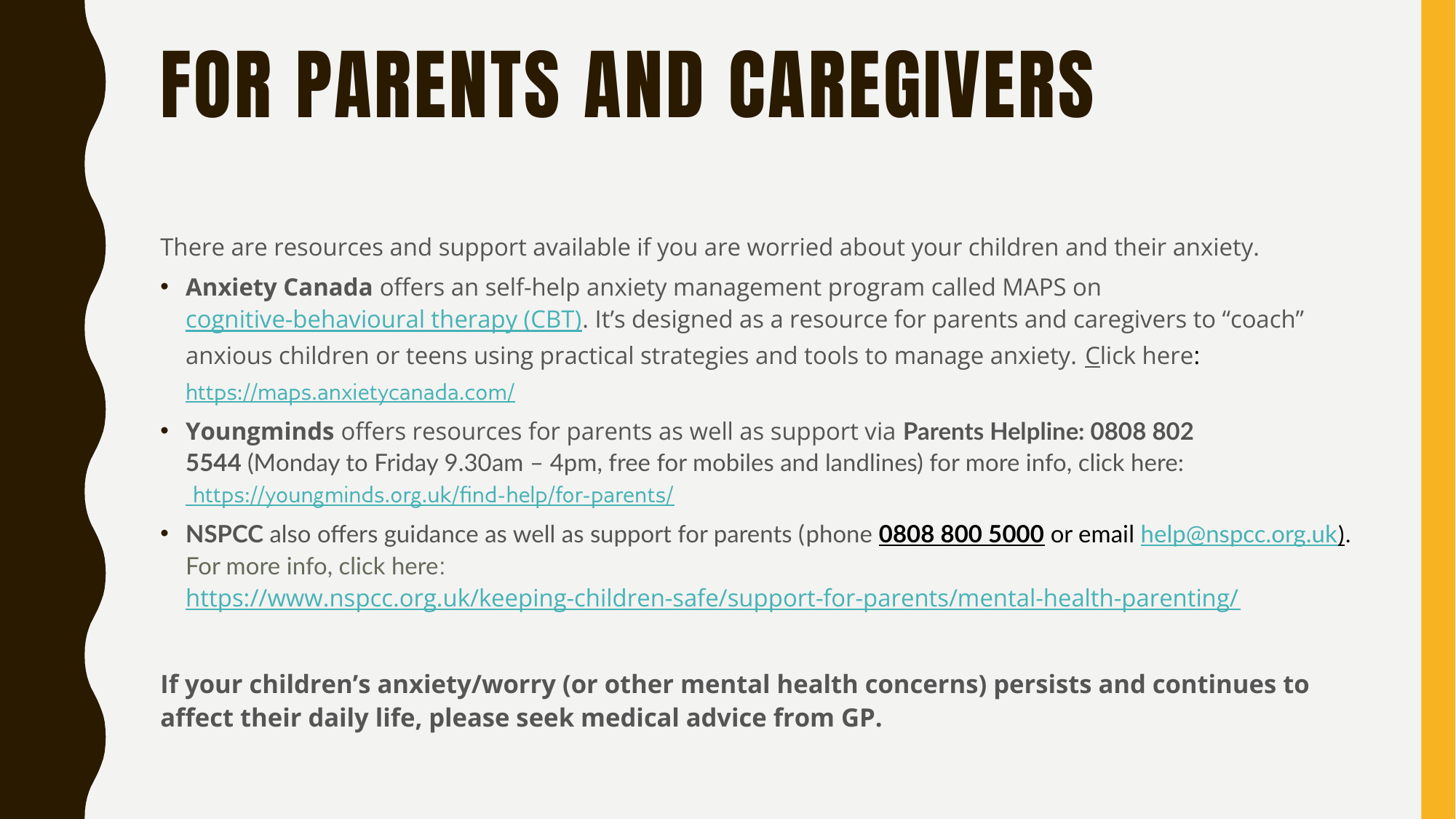

# For Parents and Caregivers
There are resources and support available if you are worried about your children and their anxiety.
Anxiety Canada offers an self-help anxiety management program called MAPS on cognitive-behavioural therapy (CBT). It’s designed as a resource for parents and caregivers to “coach” anxious children or teens using practical strategies and tools to manage anxiety. Click here: https://maps.anxietycanada.com/
Youngminds offers resources for parents as well as support via Parents Helpline: 0808 802 5544 (Monday to Friday 9.30am – 4pm, free for mobiles and landlines) for more info, click here: https://youngminds.org.uk/find-help/for-parents/
NSPCC also offers guidance as well as support for parents (phone 0808 800 5000 or email help@nspcc.org.uk). For more info, click here: https://www.nspcc.org.uk/keeping-children-safe/support-for-parents/mental-health-parenting/

If your children’s anxiety/worry (or other mental health concerns) persists and continues to affect their daily life, please seek medical advice from GP.